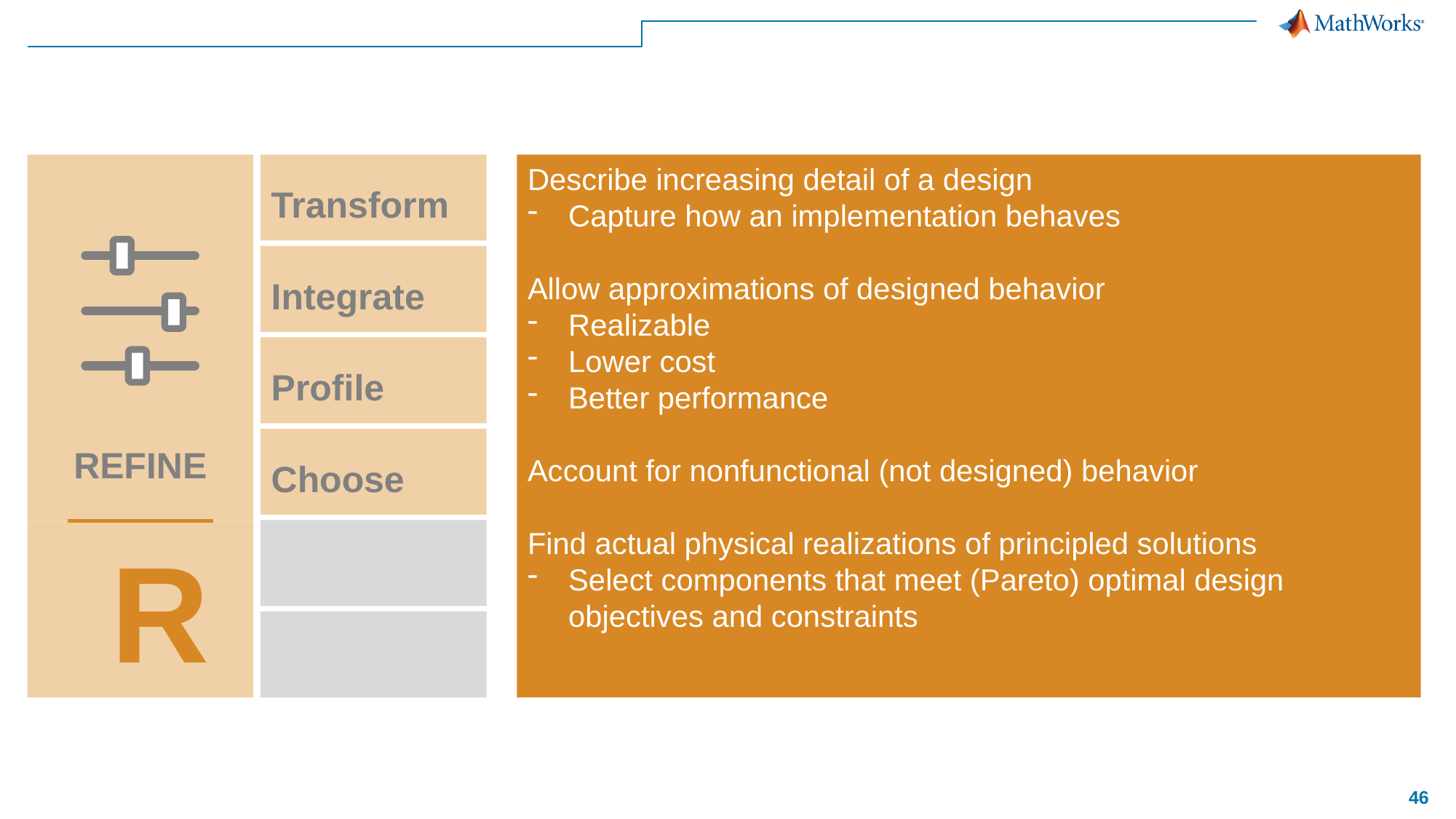

Transform
Integrate
Profile
Choose

Describe increasing detail of a design
Capture how an implementation behaves

Allow approximations of designed behavior
Realizable
Lower cost
Better performance

Account for nonfunctional (not designed) behavior

Find actual physical realizations of principled solutions
Select components that meet (Pareto) optimal design objectives and constraints

REFINE

R